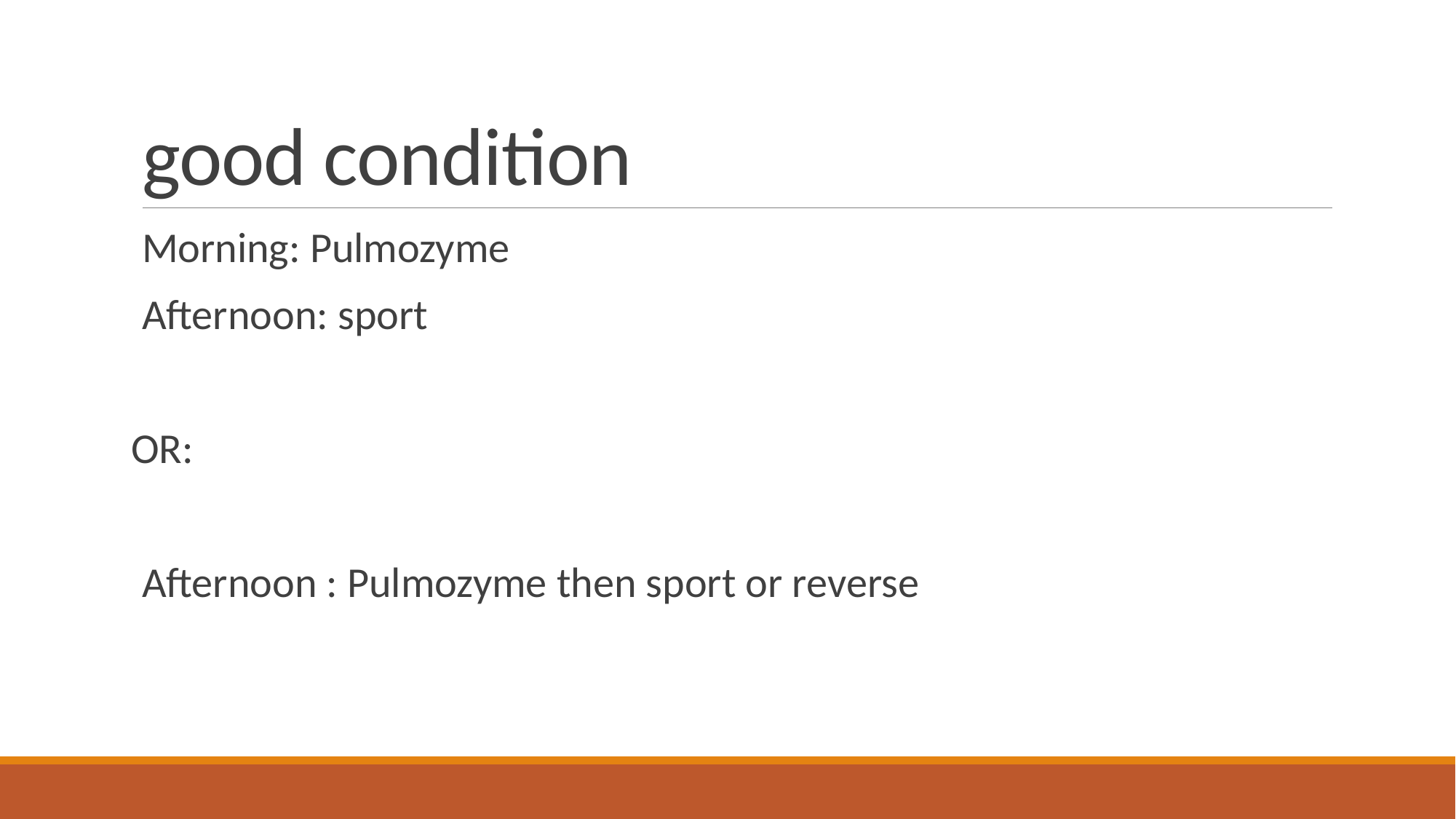

# good condition
Morning: Pulmozyme
Afternoon: sport

OR:

Afternoon : Pulmozyme then sport or reverse